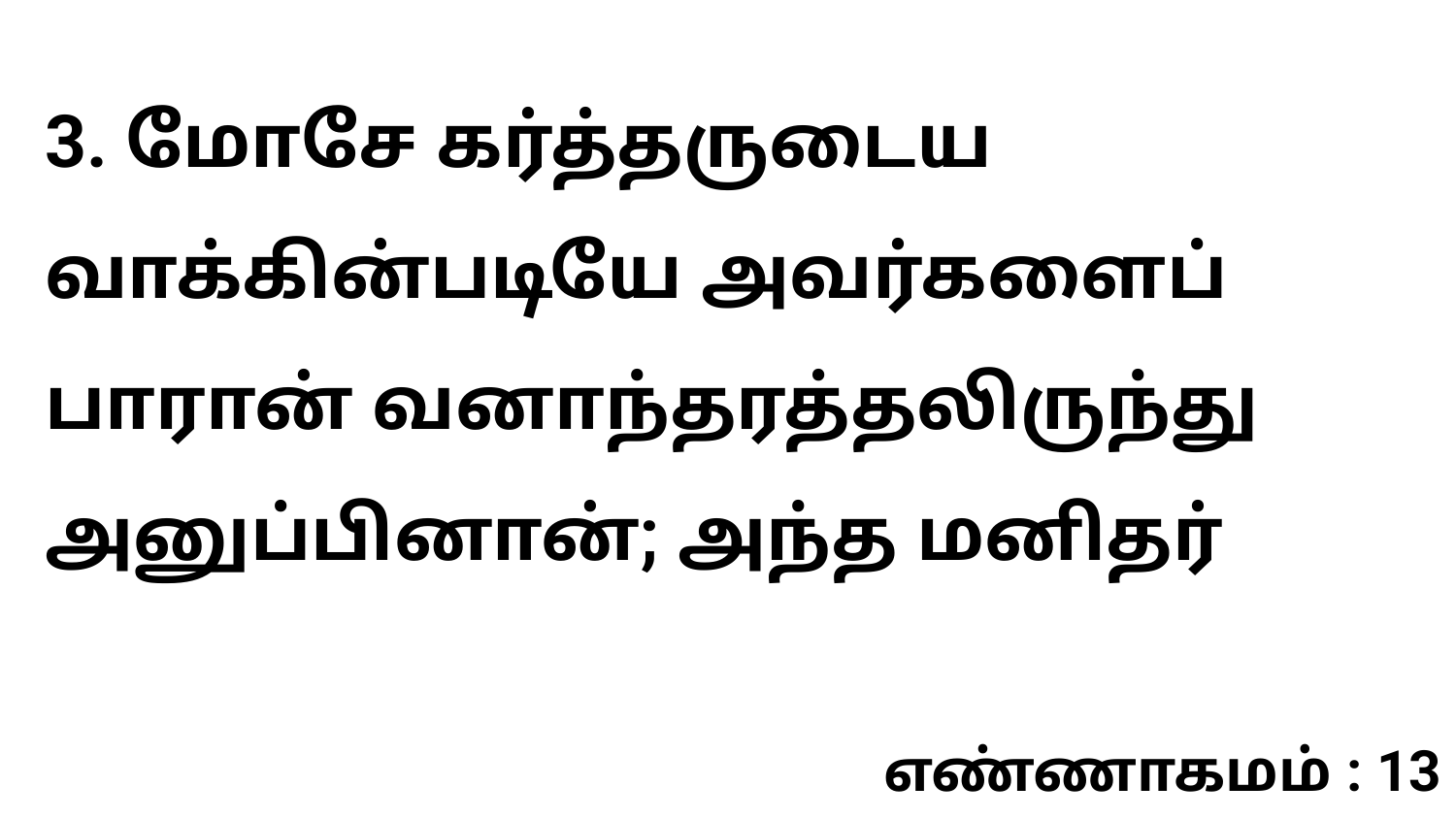

3. மோசே கர்த்தருடைய வாக்கின்படியே அவர்களைப் பாரான் வனாந்தரத்தலிருந்து அனுப்பினான்; அந்த மனிதர்
எண்ணாகமம் : 13